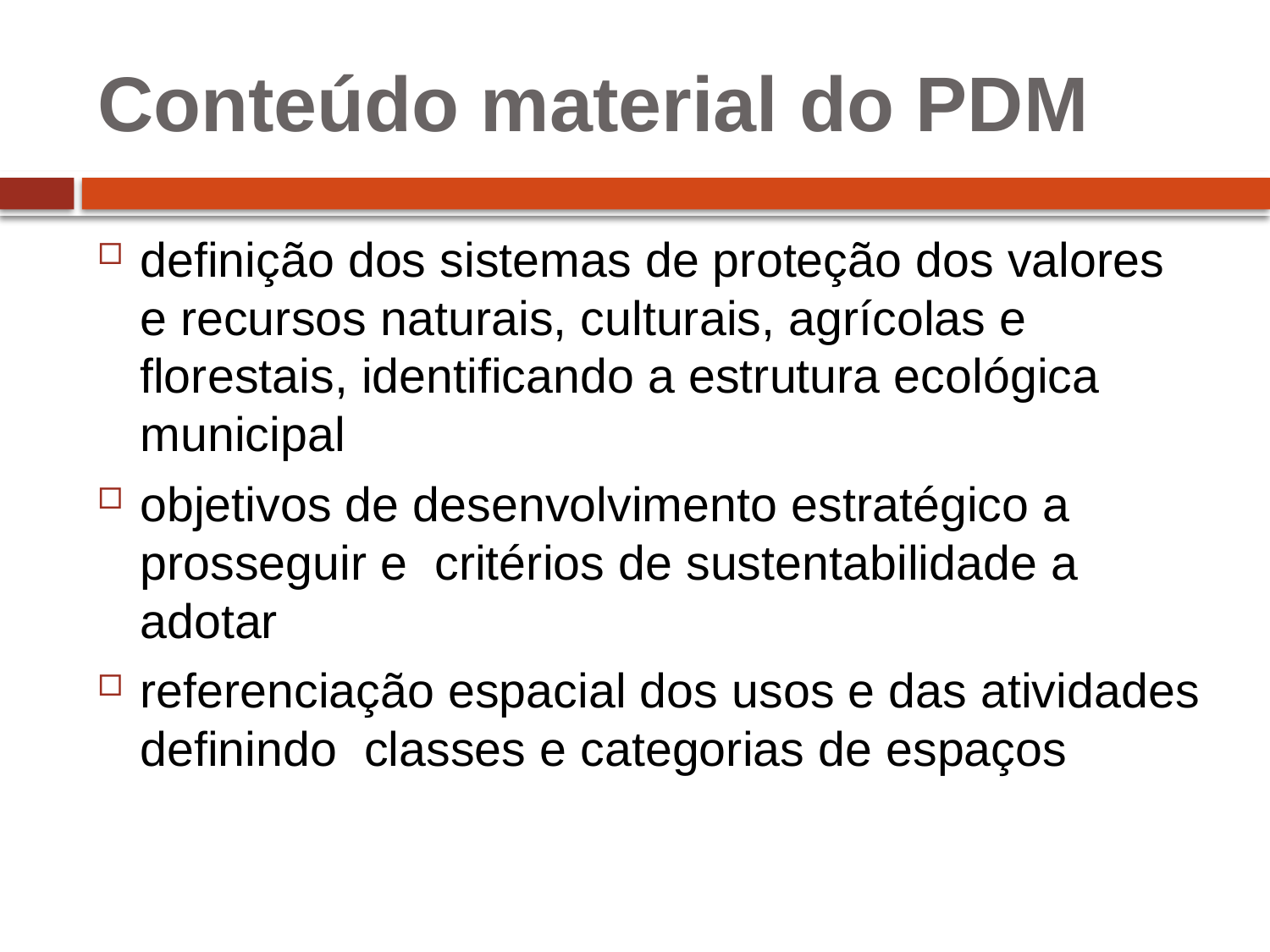

# Conteúdo material do PDM
definição dos sistemas de proteção dos valores e recursos naturais, culturais, agrícolas e florestais, identificando a estrutura ecológica municipal
objetivos de desenvolvimento estratégico a prosseguir e  critérios de sustentabilidade a adotar
referenciação espacial dos usos e das atividades definindo  classes e categorias de espaços